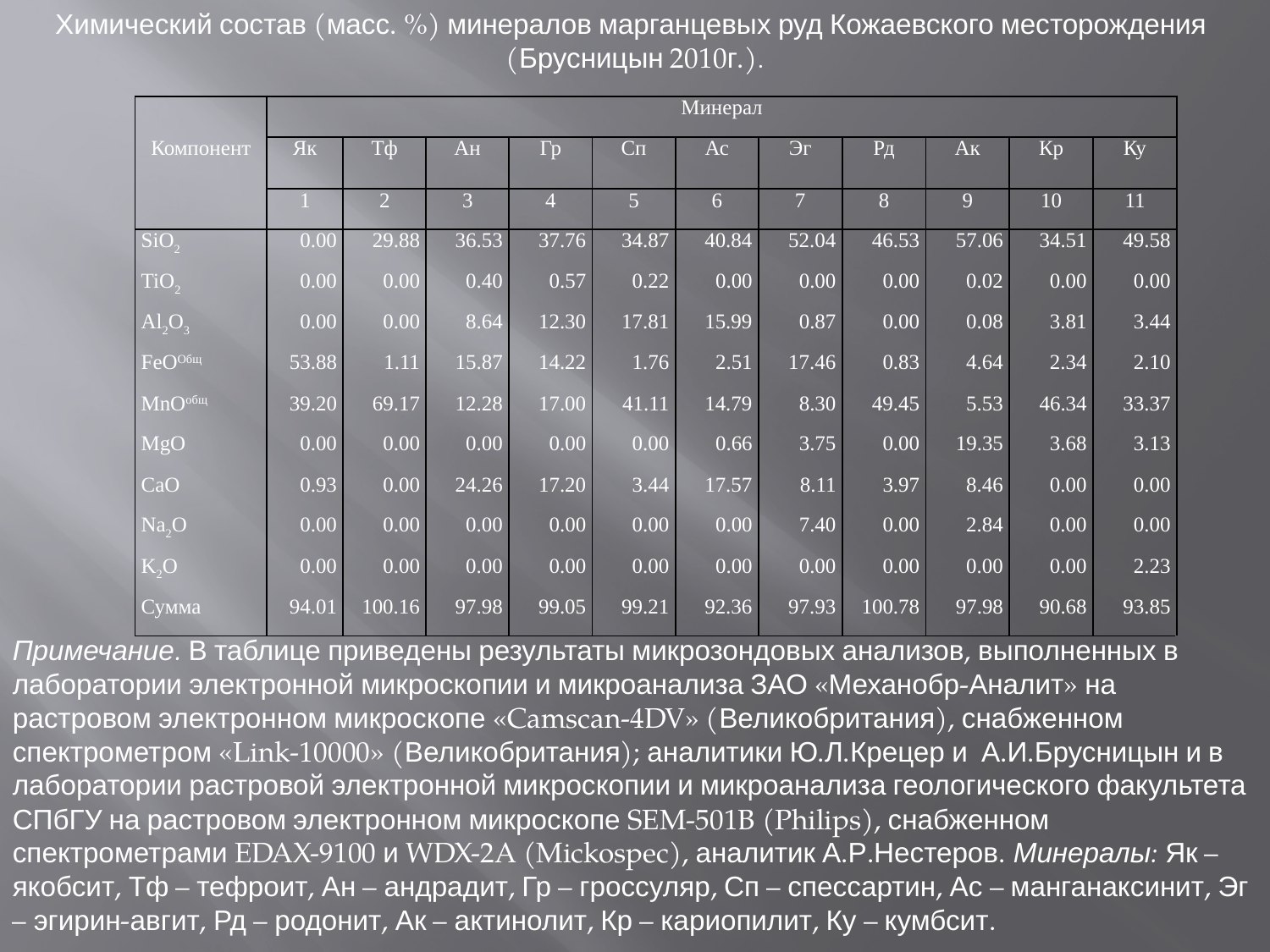

Химический состав (масс. %) минералов марганцевых руд Кожаевского месторождения
(Брусницын 2010г.).

|  | Минерал |  |  |  |  |  |  |  |  |  |  |
| --- | --- | --- | --- | --- | --- | --- | --- | --- | --- | --- | --- |
| Компонент | Як | Тф | Ан | Гр | Сп | Ас | Эг | Рд | Ак | Кр | Ку |
|  | 1 | 2 | 3 | 4 | 5 | 6 | 7 | 8 | 9 | 10 | 11 |
| SiO2 | 0.00 | 29.88 | 36.53 | 37.76 | 34.87 | 40.84 | 52.04 | 46.53 | 57.06 | 34.51 | 49.58 |
| TiO2 | 0.00 | 0.00 | 0.40 | 0.57 | 0.22 | 0.00 | 0.00 | 0.00 | 0.02 | 0.00 | 0.00 |
| Al2O3 | 0.00 | 0.00 | 8.64 | 12.30 | 17.81 | 15.99 | 0.87 | 0.00 | 0.08 | 3.81 | 3.44 |
| FeOОбщ | 53.88 | 1.11 | 15.87 | 14.22 | 1.76 | 2.51 | 17.46 | 0.83 | 4.64 | 2.34 | 2.10 |
| MnOобщ | 39.20 | 69.17 | 12.28 | 17.00 | 41.11 | 14.79 | 8.30 | 49.45 | 5.53 | 46.34 | 33.37 |
| MgO | 0.00 | 0.00 | 0.00 | 0.00 | 0.00 | 0.66 | 3.75 | 0.00 | 19.35 | 3.68 | 3.13 |
| CaO | 0.93 | 0.00 | 24.26 | 17.20 | 3.44 | 17.57 | 8.11 | 3.97 | 8.46 | 0.00 | 0.00 |
| Na2O | 0.00 | 0.00 | 0.00 | 0.00 | 0.00 | 0.00 | 7.40 | 0.00 | 2.84 | 0.00 | 0.00 |
| K2O | 0.00 | 0.00 | 0.00 | 0.00 | 0.00 | 0.00 | 0.00 | 0.00 | 0.00 | 0.00 | 2.23 |
| Сумма | 94.01 | 100.16 | 97.98 | 99.05 | 99.21 | 92.36 | 97.93 | 100.78 | 97.98 | 90.68 | 93.85 |
Примечание. В таблице приведены результаты микрозондовых анализов, выполненных в лаборатории электронной микроскопии и микроанализа ЗАО «Механобр-Аналит» на растровом электронном микроскопе «Camscan-4DV» (Великобритания), снабженном спектрометром «Link-10000» (Великобритания); аналитики Ю.Л.Крецер и  А.И.Брусницын и в лаборатории растровой электронной микроскопии и микроанализа геологического факультета СПбГУ на растровом электронном микроскопе SEM-501B (Philips), снабженном спектрометрами EDAX-9100 и WDX-2A (Mickospec), аналитик А.Р.Нестеров. Минералы: Як – якобсит, Тф – тефроит, Ан – андрадит, Гр – гроссуляр, Сп – спессартин, Ас – манганаксинит, Эг – эгирин-авгит, Рд – родонит, Ак – актинолит, Кр – кариопилит, Ку – кумбсит.